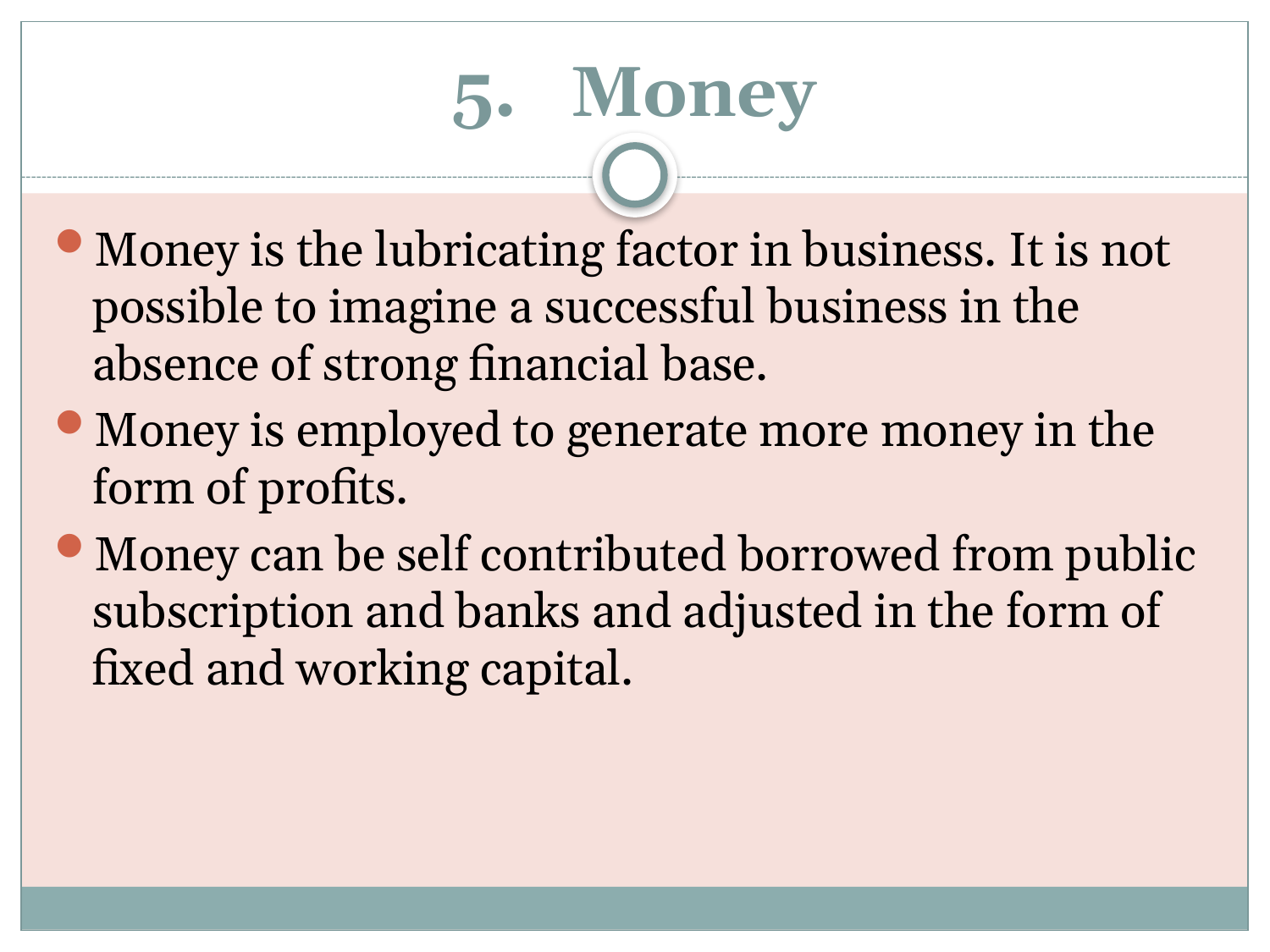

# 5.   Money
Money is the lubricating factor in business. It is not possible to imagine a successful business in the absence of strong financial base.
Money is employed to generate more money in the form of profits.
Money can be self contributed borrowed from public subscription and banks and adjusted in the form of fixed and working capital.